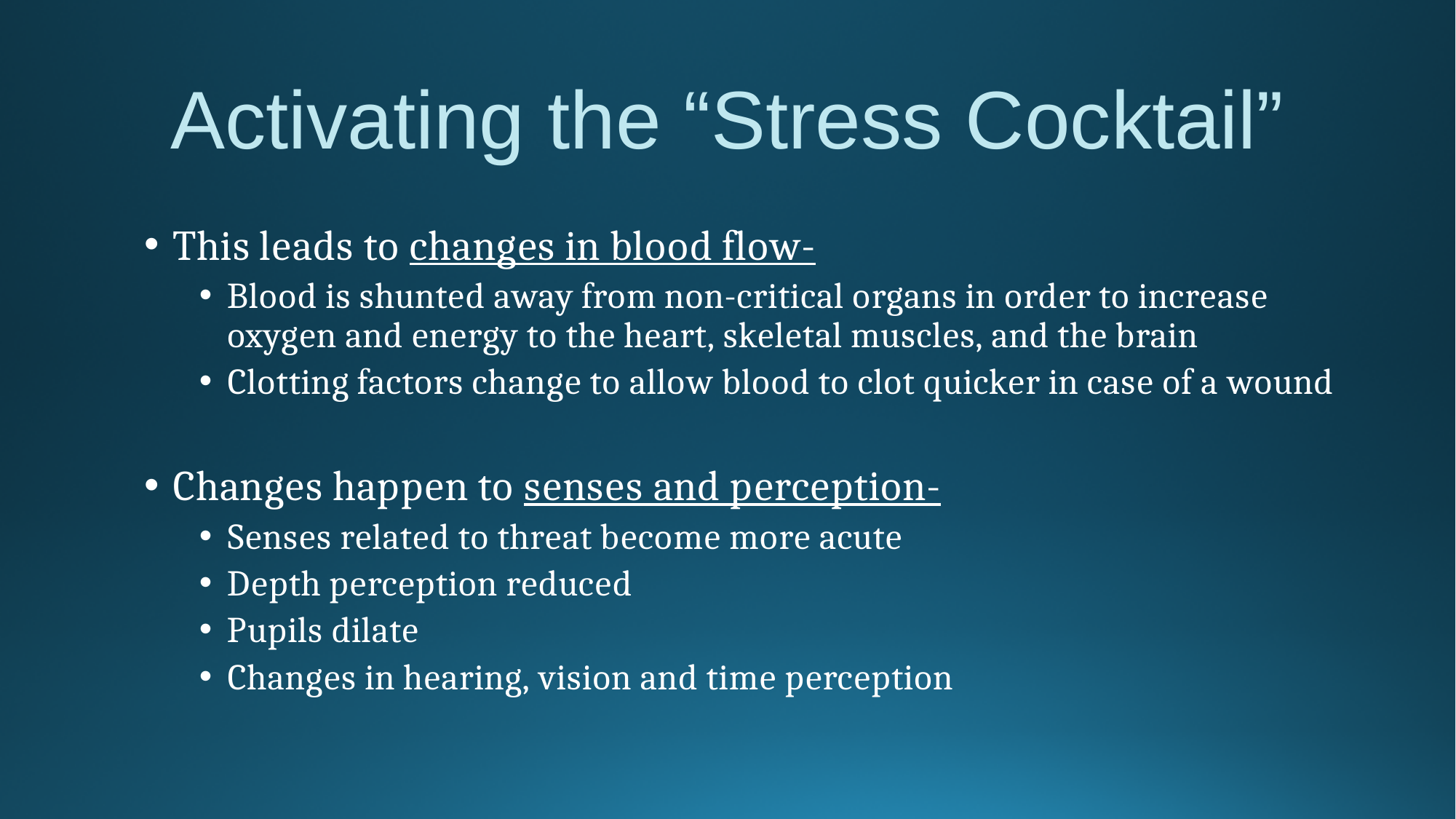

# Activating the “Stress Cocktail”
This leads to changes in blood flow-
Blood is shunted away from non-critical organs in order to increase oxygen and energy to the heart, skeletal muscles, and the brain
Clotting factors change to allow blood to clot quicker in case of a wound

Changes happen to senses and perception-
Senses related to threat become more acute
Depth perception reduced
Pupils dilate
Changes in hearing, vision and time perception